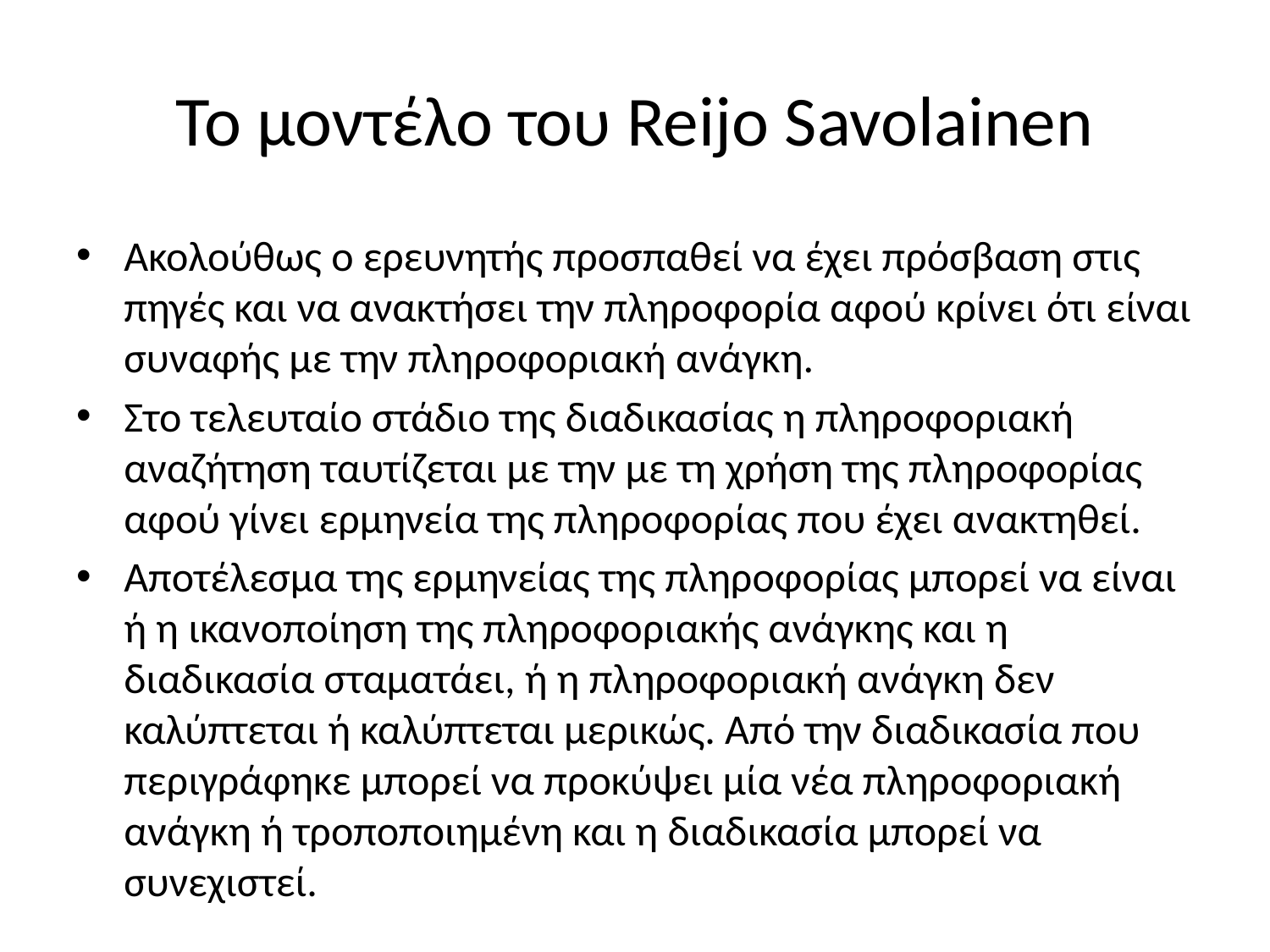

# Το μοντέλο του Reijo Savolainen
Ακολούθως ο ερευνητής προσπαθεί να έχει πρόσβαση στις πηγές και να ανακτήσει την πληροφορία αφού κρίνει ότι είναι συναφής με την πληροφοριακή ανάγκη.
Στο τελευταίο στάδιο της διαδικασίας η πληροφοριακή αναζήτηση ταυτίζεται με την με τη χρήση της πληροφορίας αφού γίνει ερμηνεία της πληροφορίας που έχει ανακτηθεί.
Αποτέλεσμα της ερμηνείας της πληροφορίας μπορεί να είναι ή η ικανοποίηση της πληροφοριακής ανάγκης και η διαδικασία σταματάει, ή η πληροφοριακή ανάγκη δεν καλύπτεται ή καλύπτεται μερικώς. Από την διαδικασία που περιγράφηκε μπορεί να προκύψει μία νέα πληροφοριακή ανάγκη ή τροποποιημένη και η διαδικασία μπορεί να συνεχιστεί.